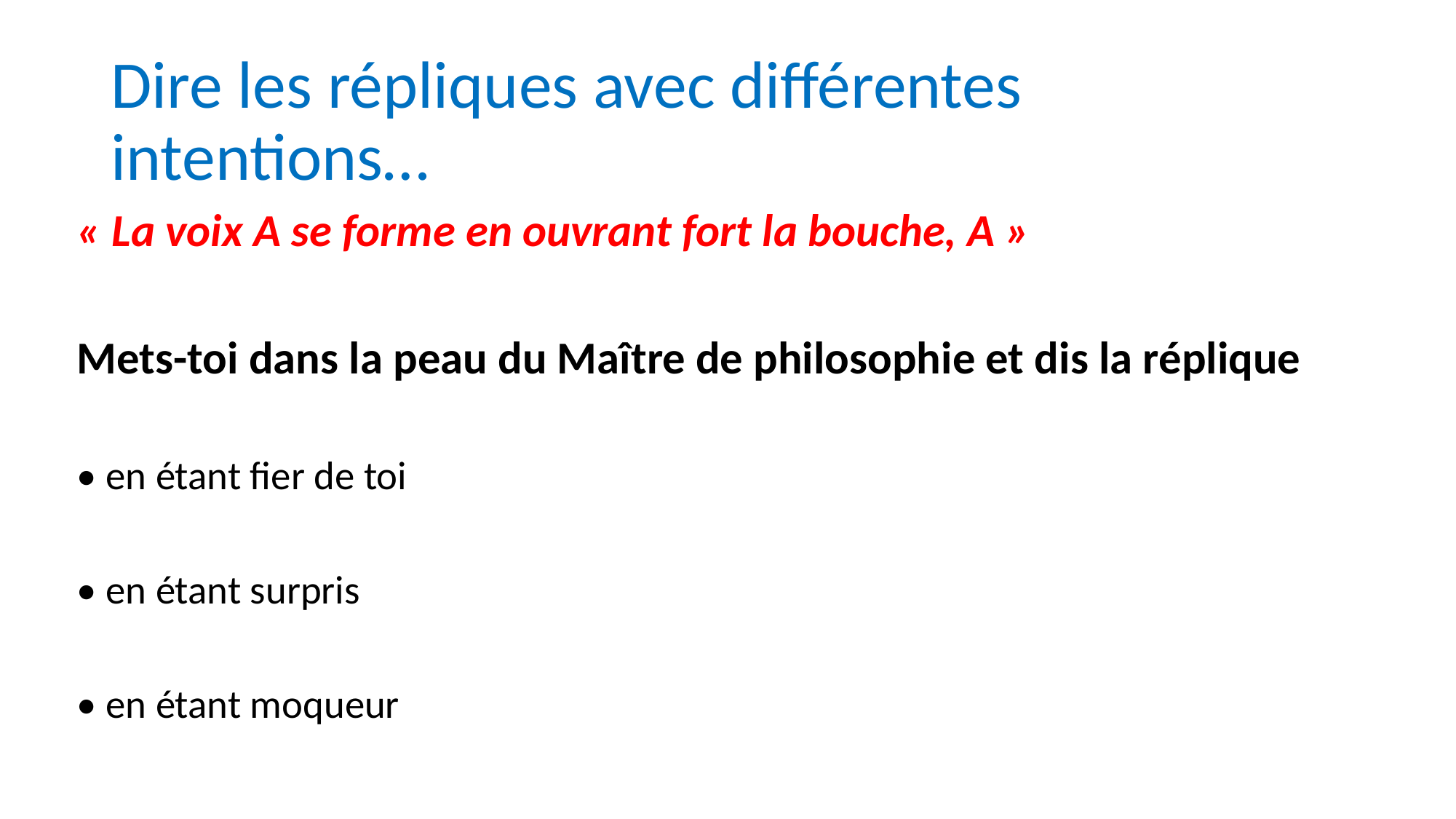

# Dire les répliques avec différentes intentions…
« La voix A se forme en ouvrant fort la bouche, A »

Mets-toi dans la peau du Maître de philosophie et dis la réplique

• en étant fier de toi

• en étant surpris

• en étant moqueur